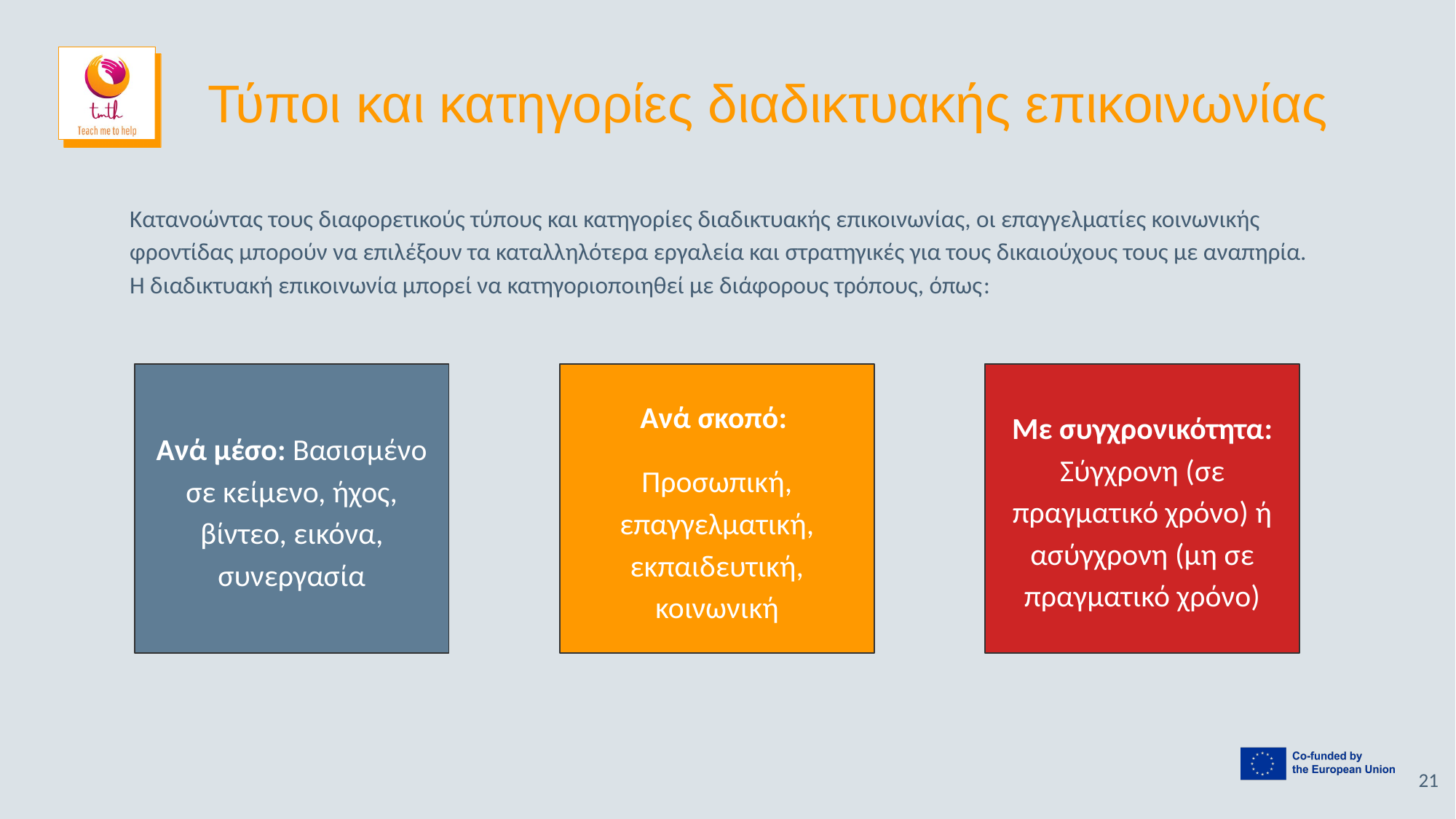

# Τύποι και κατηγορίες διαδικτυακής επικοινωνίας
Κατανοώντας τους διαφορετικούς τύπους και κατηγορίες διαδικτυακής επικοινωνίας, οι επαγγελματίες κοινωνικής φροντίδας μπορούν να επιλέξουν τα καταλληλότερα εργαλεία και στρατηγικές για τους δικαιούχους τους με αναπηρία. Η διαδικτυακή επικοινωνία μπορεί να κατηγοριοποιηθεί με διάφορους τρόπους, όπως:

Ανά μέσο: Βασισμένο σε κείμενο, ήχος, βίντεο, εικόνα, συνεργασία
Ανά σκοπό:
Προσωπική, επαγγελματική, εκπαιδευτική, κοινωνική
Με συγχρονικότητα: Σύγχρονη (σε πραγματικό χρόνο) ή ασύγχρονη (μη σε πραγματικό χρόνο)
21